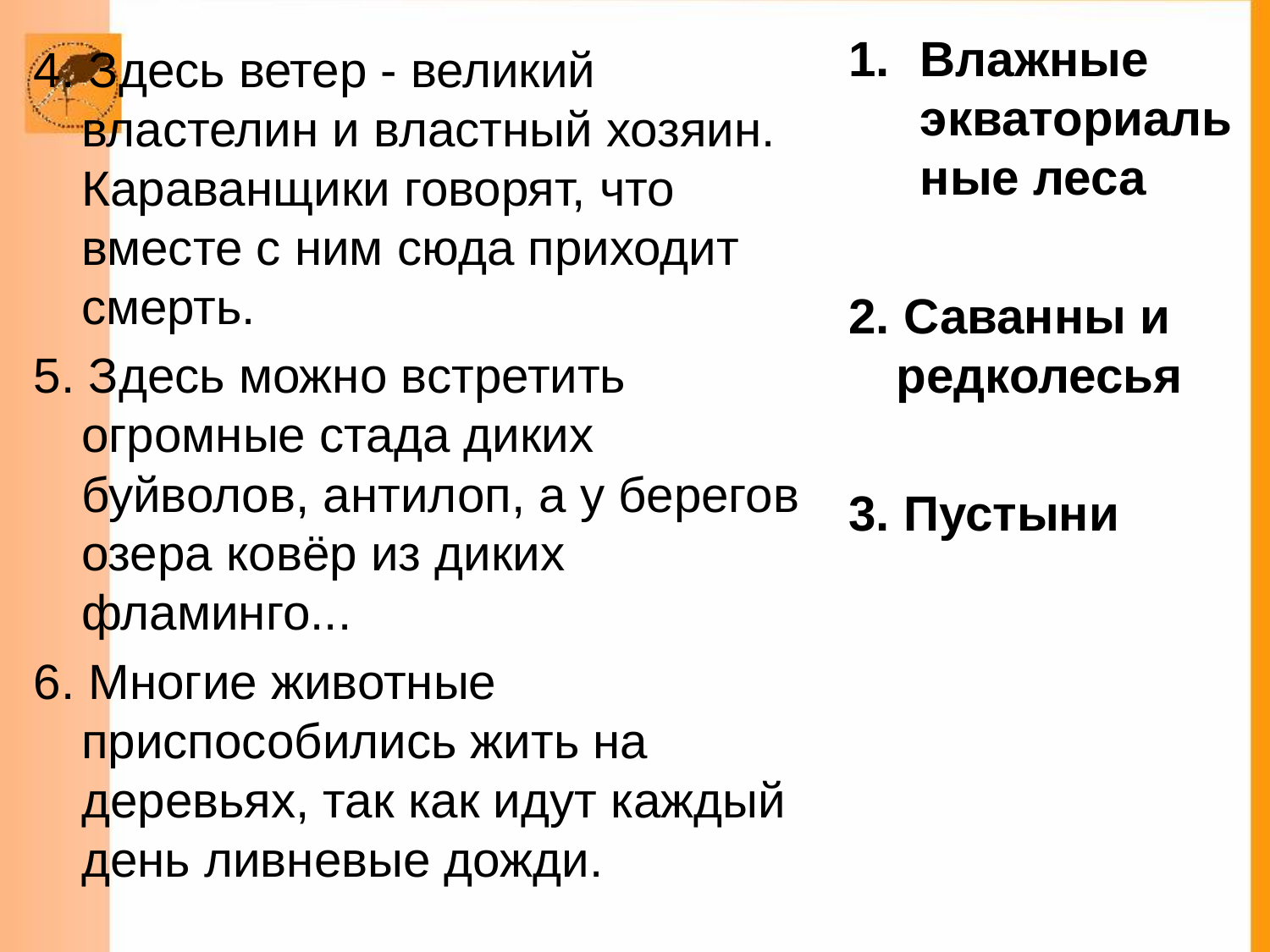

Влажные экваториальные леса

2. Саванны и редколесья

3. Пустыни

4. Здесь ветер - великий властелин и властный хозяин. Караванщики говорят, что вместе с ним сюда приходит смерть.
5. Здесь можно встретить огромные стада диких буйволов, антилоп, а у берегов озера ковёр из диких фламинго...
6. Многие животные приспособились жить на деревьях, так как идут каждый день ливневые дожди.